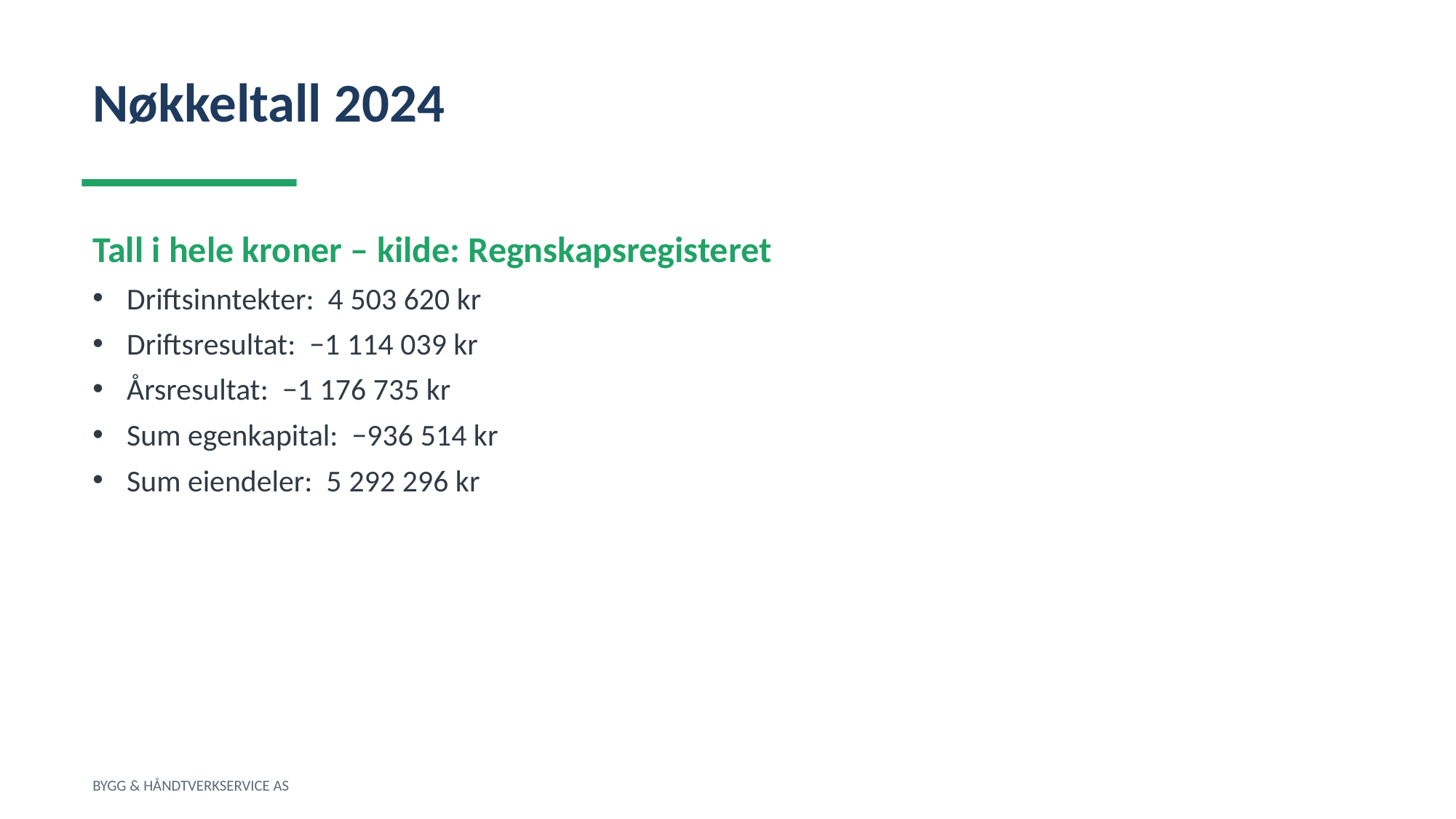

Nøkkeltall 2024

Tall i hele kroner – kilde: Regnskapsregisteret
Driftsinntekter:  4 503 620 kr
Driftsresultat:  −1 114 039 kr
Årsresultat:  −1 176 735 kr
Sum egenkapital:  −936 514 kr
Sum eiendeler:  5 292 296 kr
BYGG & HÅNDTVERKSERVICE AS